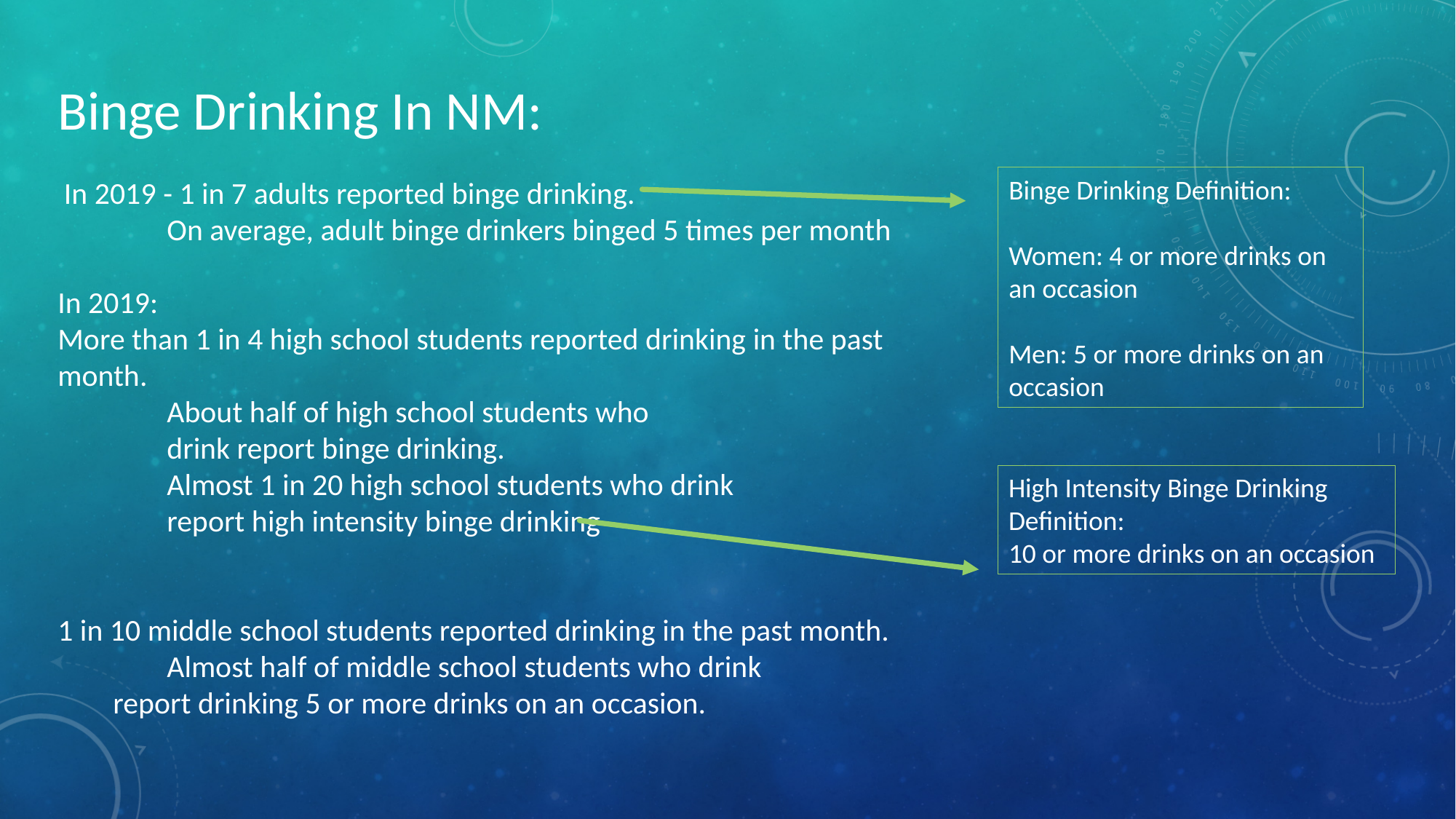

Binge Drinking In NM:

 In 2019 - 1 in 7 adults reported binge drinking.
	On average, adult binge drinkers binged 5 times per month

In 2019:
More than 1 in 4 high school students reported drinking in the past month.
	About half of high school students who
	drink report binge drinking.
	Almost 1 in 20 high school students who drink
	report high intensity binge drinking

1 in 10 middle school students reported drinking in the past month. 	Almost half of middle school students who drink
        report drinking 5 or more drinks on an occasion.

Binge Drinking Definition:

Women: 4 or more drinks on an occasion

Men: 5 or more drinks on an occasion
High Intensity Binge Drinking Definition:
10 or more drinks on an occasion